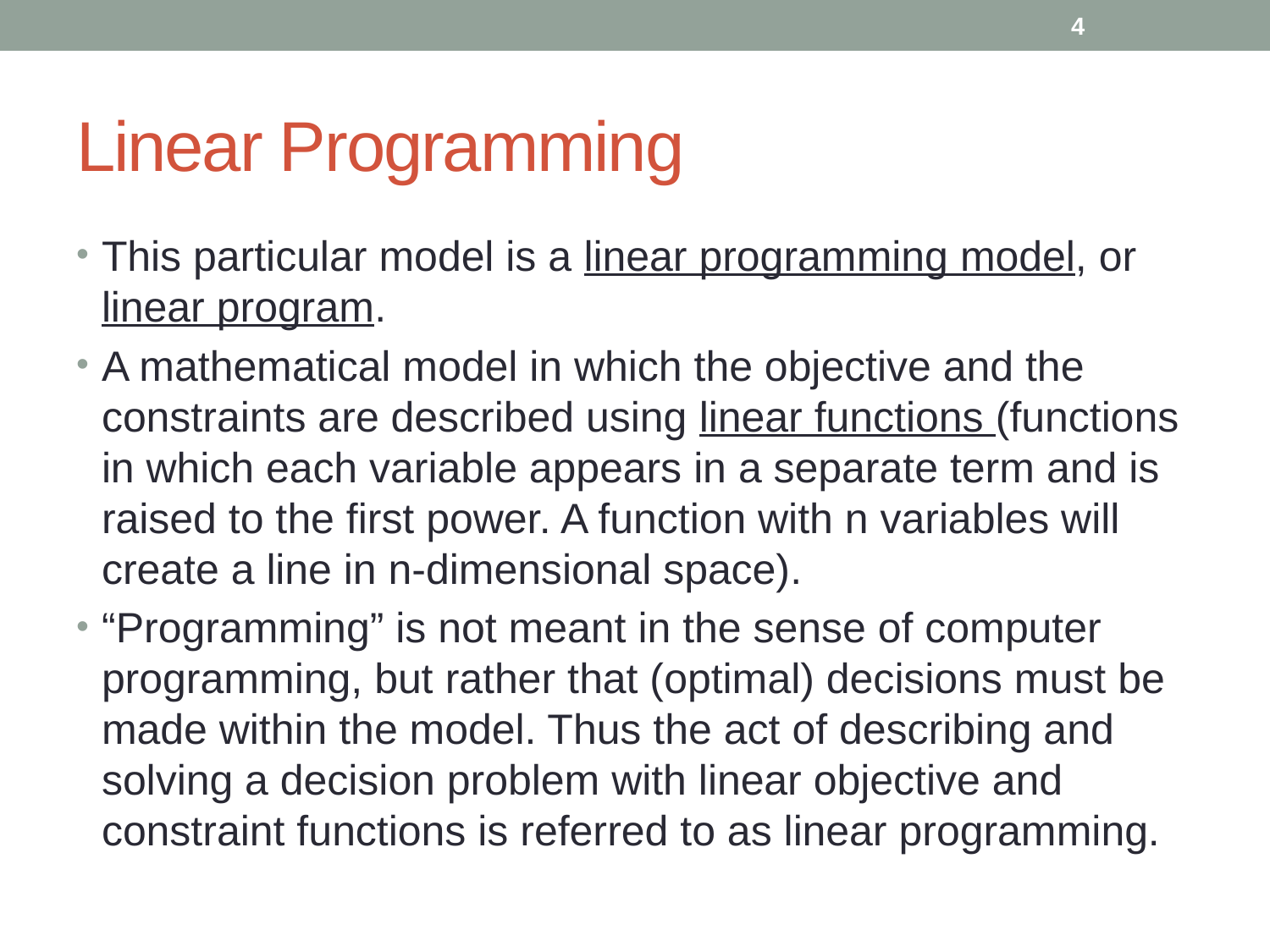

4
# Linear Programming
This particular model is a linear programming model, or linear program.
A mathematical model in which the objective and the constraints are described using linear functions (functions in which each variable appears in a separate term and is raised to the first power. A function with n variables will create a line in n-dimensional space).
“Programming” is not meant in the sense of computer programming, but rather that (optimal) decisions must be made within the model. Thus the act of describing and solving a decision problem with linear objective and constraint functions is referred to as linear programming.